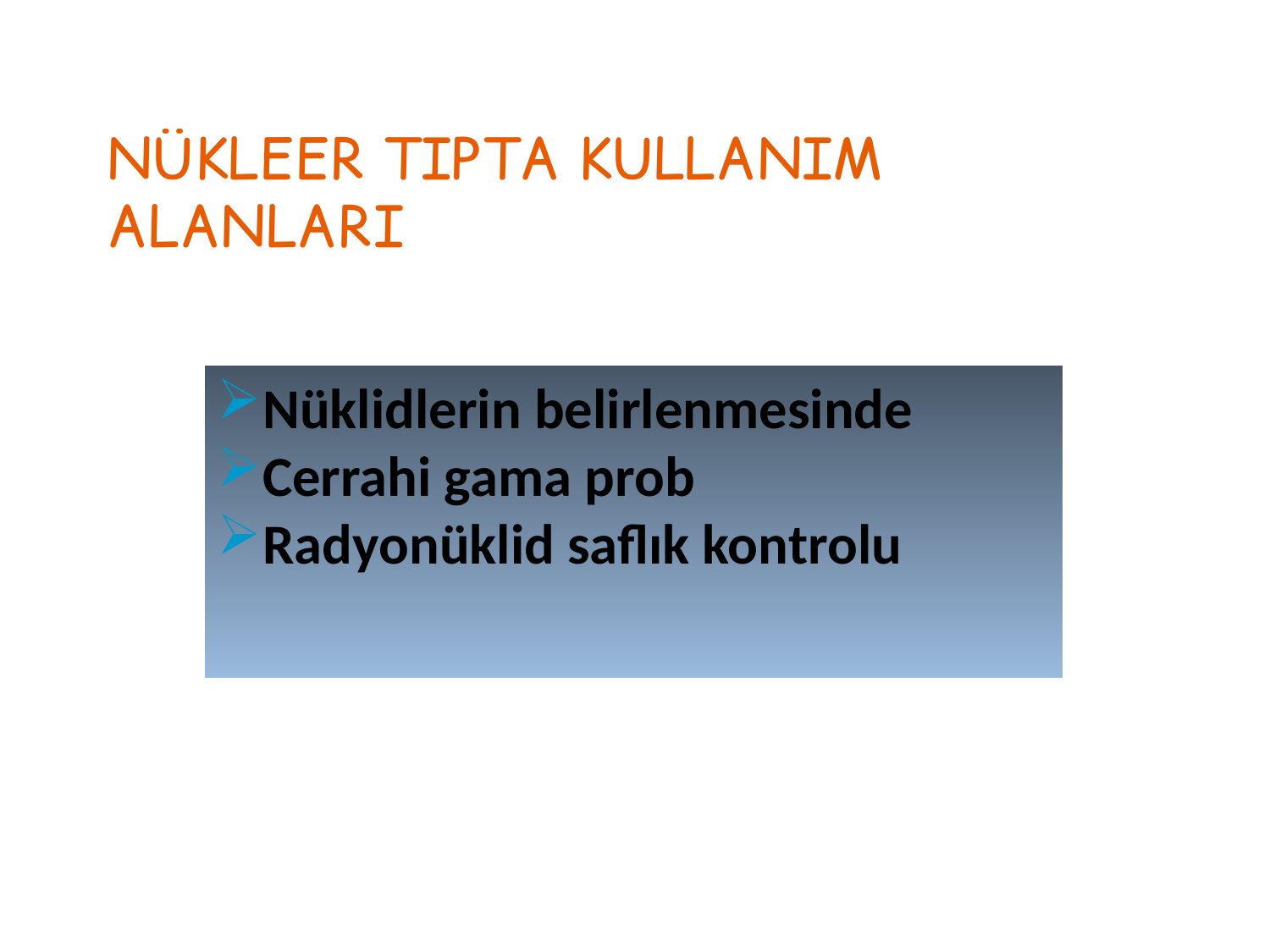

NÜKLEER TIPTA KULLANIM ALANLARI
Nüklidlerin belirlenmesinde
Cerrahi gama prob
Radyonüklid saflık kontrolu